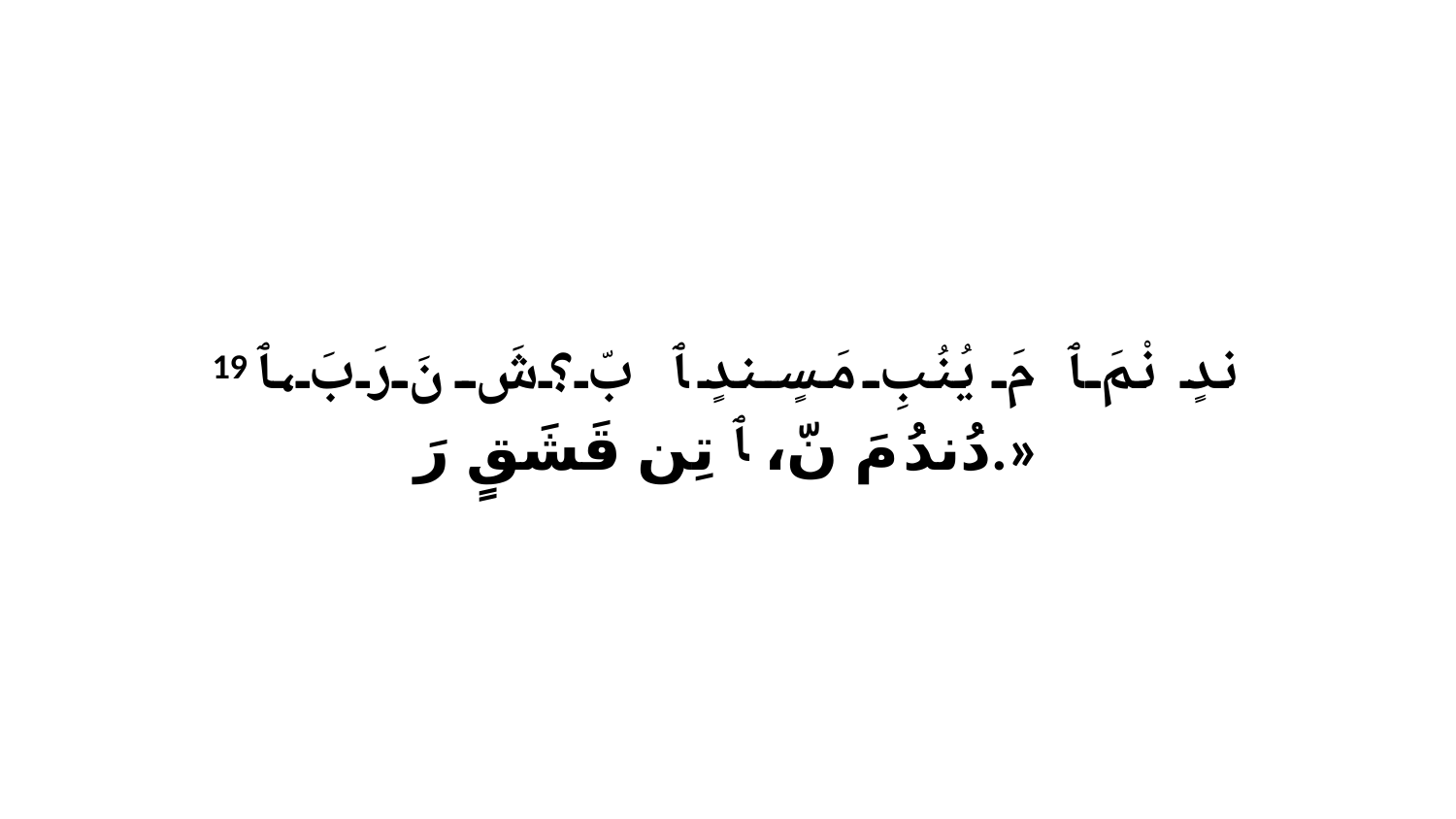

19 ندٍ نْمَ ﭑ مَ يُنُبِ مَسٍندٍ ﭑ بّ؟شَ نَ رَبَ،ﭑ دُندُ مَ نّ، ﭑ تِن قَشَقٍ رَ.»